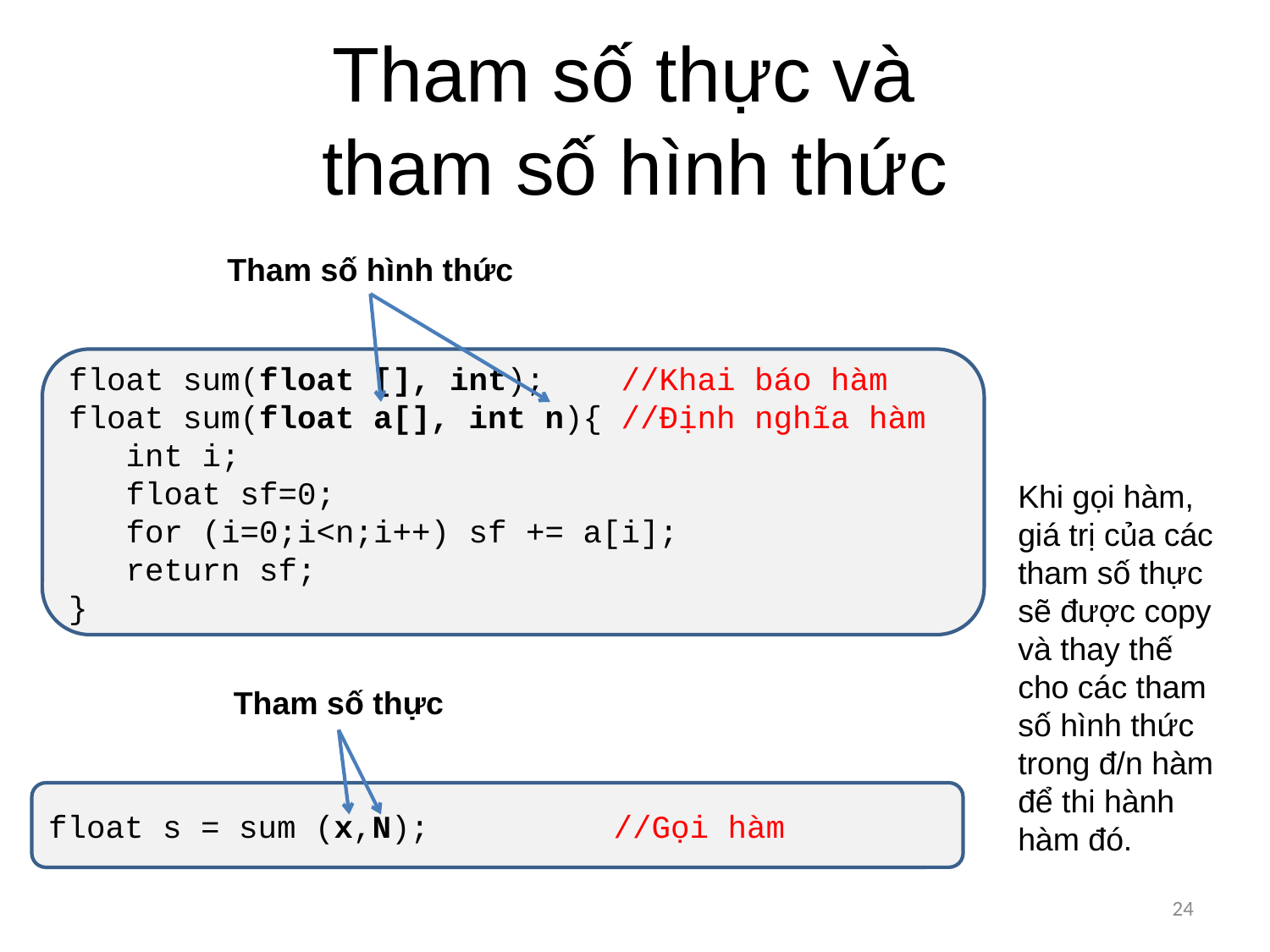

# Tham số thực và tham số hình thức
Tham số hình thức
float sum(float [], int);    //Khai báo hàm
float sum(float a[], int n){ //Định nghĩa hàm
   int i;
   float sf=0;
   for (i=0;i<n;i++) sf += a[i];
   return sf;
}
Khi gọi hàm, giá trị của các tham số thực sẽ được copy và thay thế cho các tham số hình thức trong đ/n hàm để thi hành hàm đó.
Tham số thực
float s = sum (x,N);	   //Gọi hàm
24